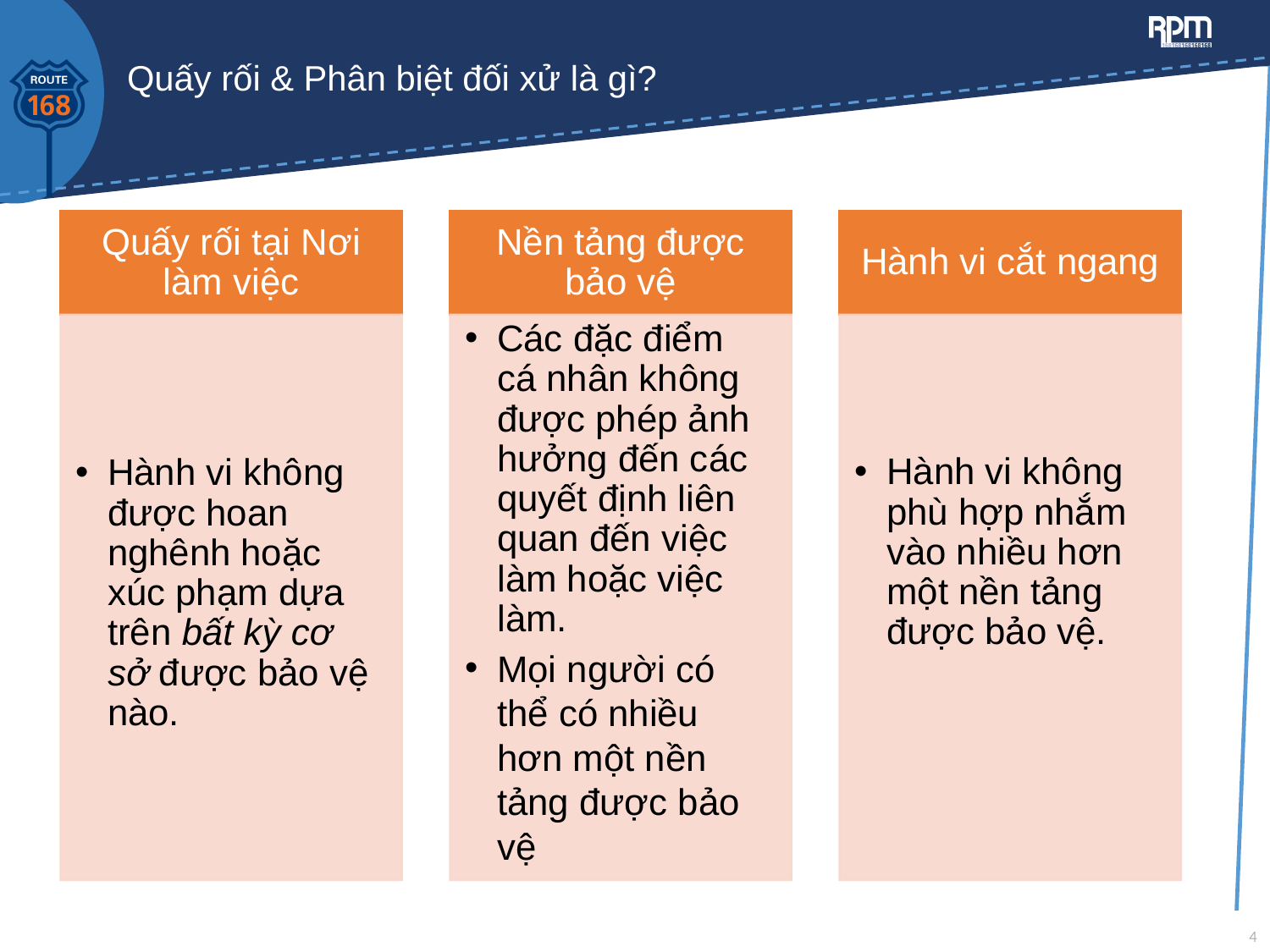

# Quấy rối & Phân biệt đối xử là gì?
Quấy rối tại Nơi làm việc
Hành vi không được hoan nghênh hoặc xúc phạm dựa trên bất kỳ cơ sở được bảo vệ nào.
Nền tảng được bảo vệ
Các đặc điểm cá nhân không được phép ảnh hưởng đến các quyết định liên quan đến việc làm hoặc việc làm.
Mọi người có thể có nhiều hơn một nền tảng được bảo vệ
Hành vi cắt ngang
Hành vi không phù hợp nhắm vào nhiều hơn một nền tảng được bảo vệ.

4